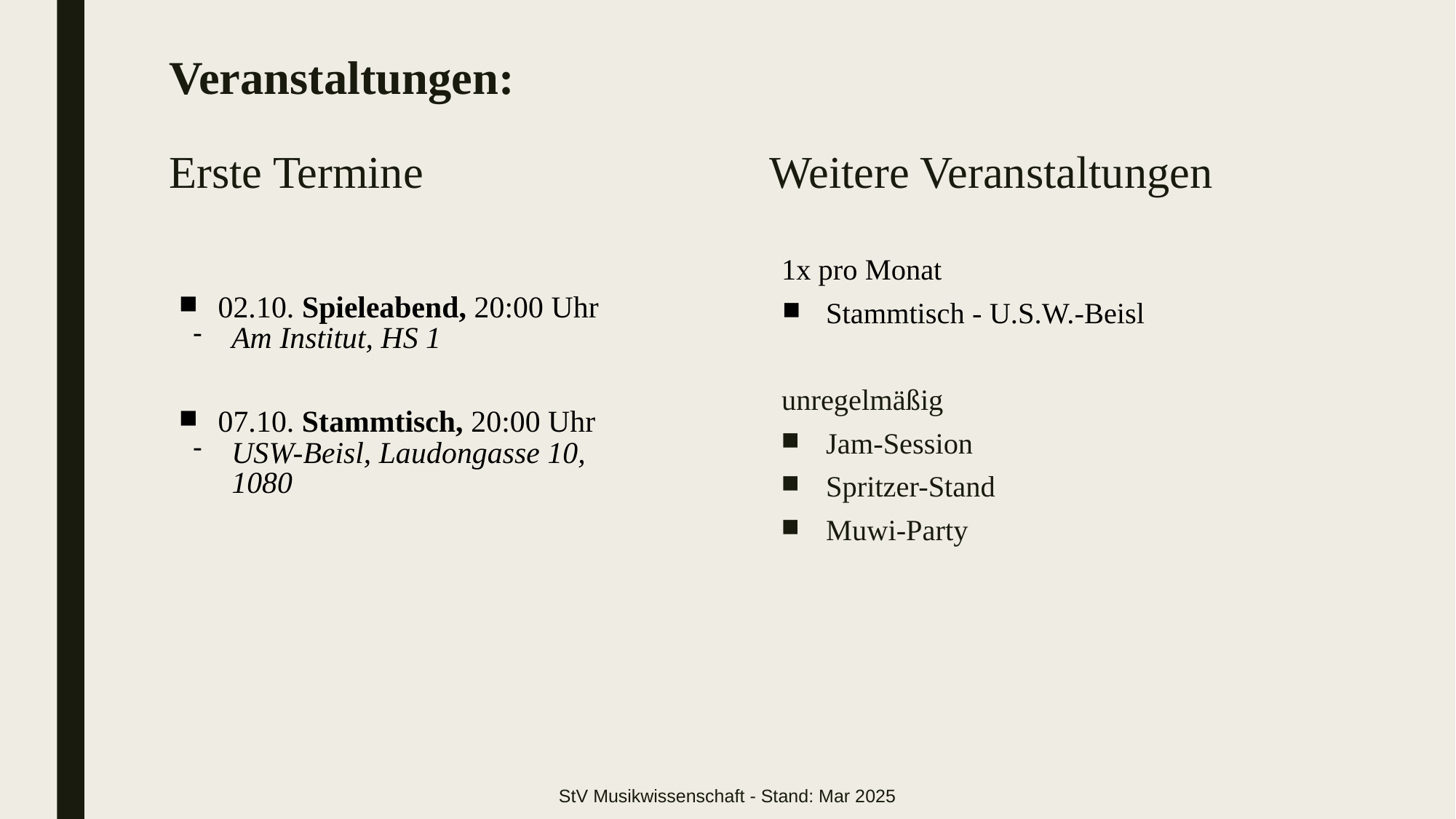

# Veranstaltungen:
Weitere Veranstaltungen
Erste Termine

02.10. Spieleabend, 20:00 Uhr
Am Institut, HS 1

07.10. Stammtisch, 20:00 Uhr
USW-Beisl, Laudongasse 10, 1080
1x pro Monat
Stammtisch - U.S.W.-Beisl

unregelmäßig
Jam-Session
Spritzer-Stand
Muwi-Party

StV Musikwissenschaft - Stand: Mar 2025